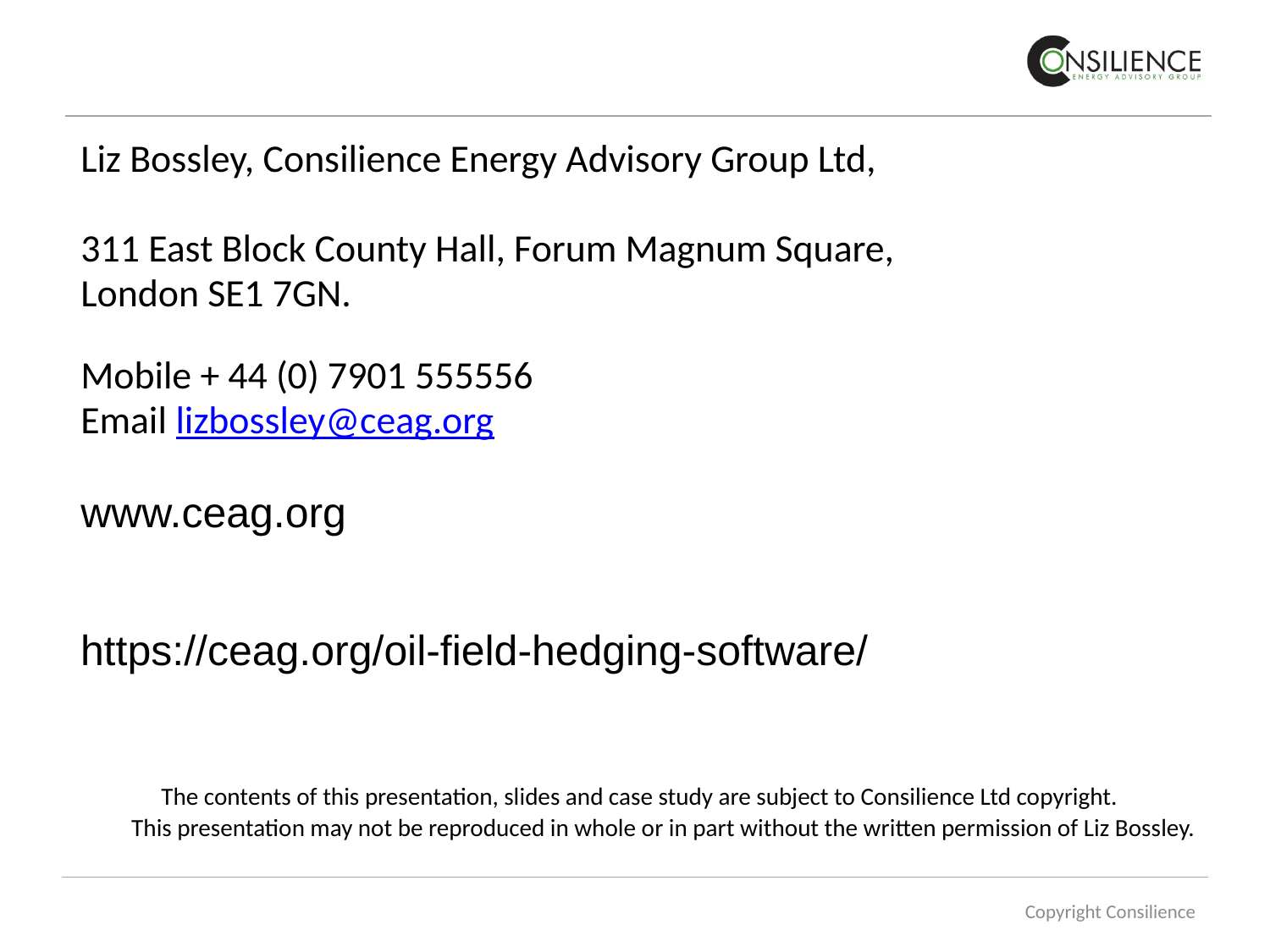

Liz Bossley, Consilience Energy Advisory Group Ltd,

311 East Block County Hall, Forum Magnum Square,
London SE1 7GN.
Mobile + 44 (0) 7901 555556
Email lizbossley@ceag.org

www.ceag.org

The contents of this presentation, slides and case study are subject to Consilience Ltd copyright.
	This presentation may not be reproduced in whole or in part without the written permission of Liz Bossley.

https://ceag.org/oil-field-hedging-software/